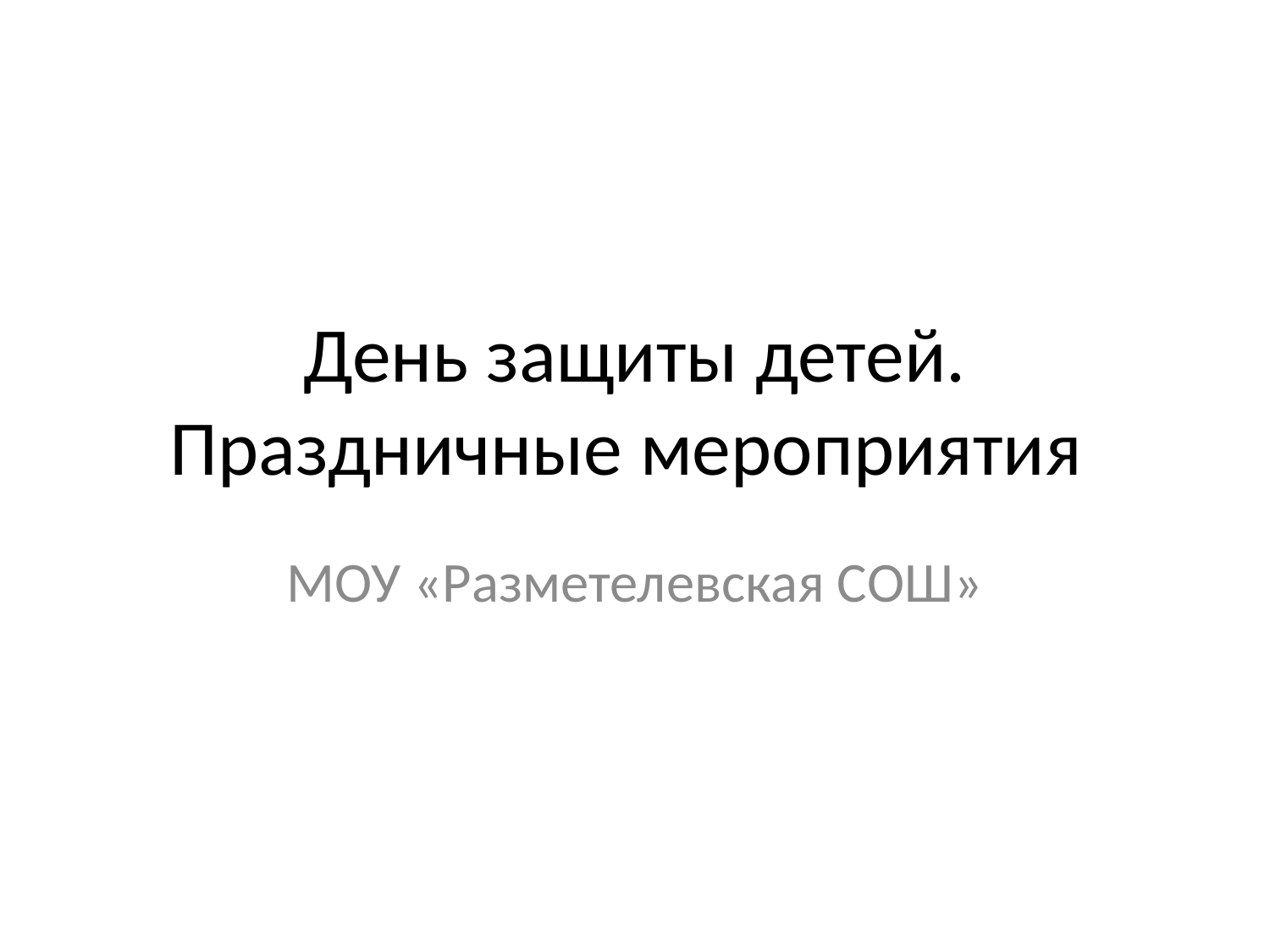

# День защиты детей. Праздничные мероприятия
МОУ «Разметелевская СОШ»